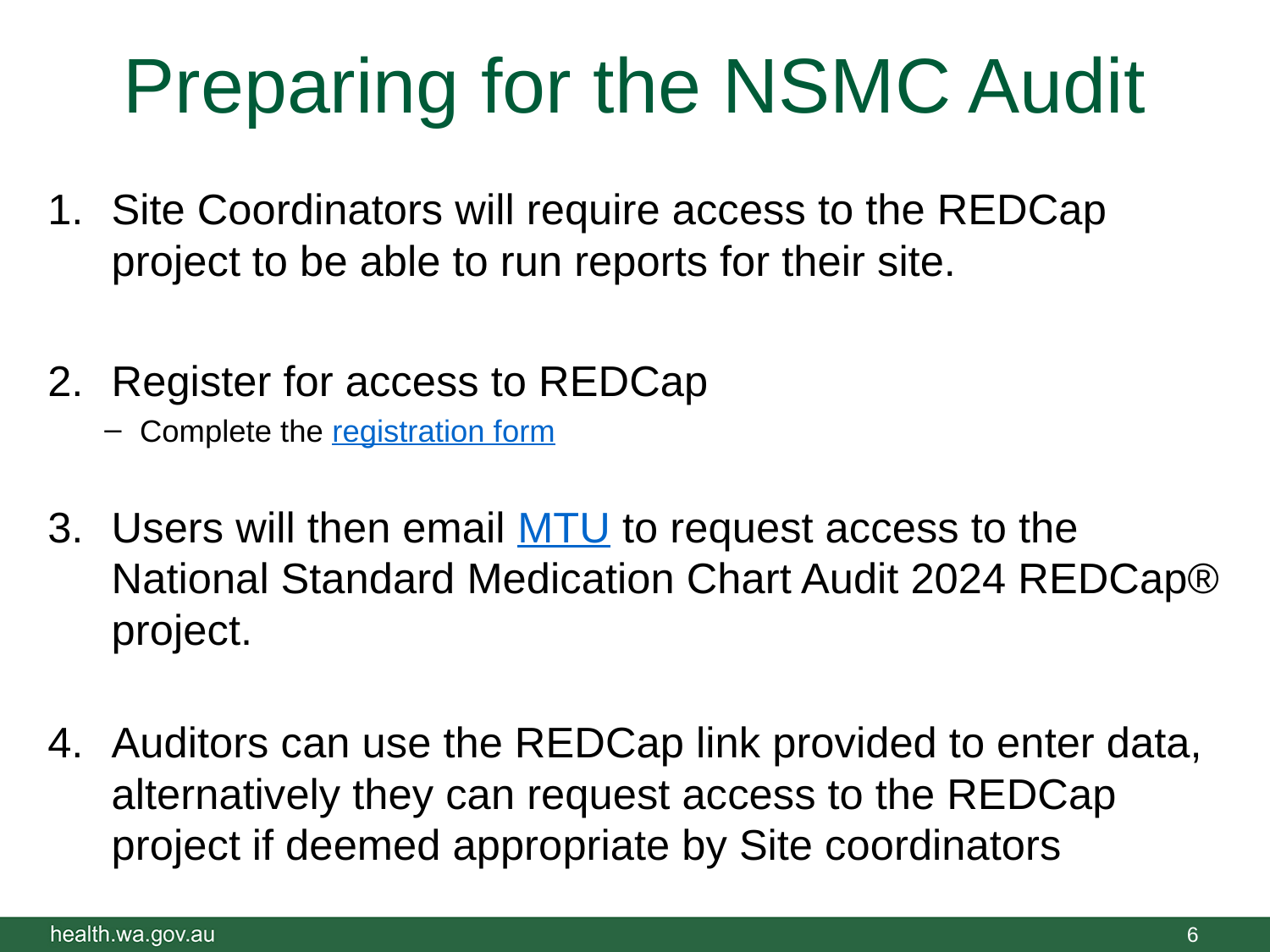

# Preparing for the NSMC Audit
Site Coordinators will require access to the REDCap project to be able to run reports for their site.

Register for access to REDCap
Complete the registration form

Users will then email MTU to request access to the National Standard Medication Chart Audit 2024 REDCap® project.

Auditors can use the REDCap link provided to enter data, alternatively they can request access to the REDCap project if deemed appropriate by Site coordinators

6